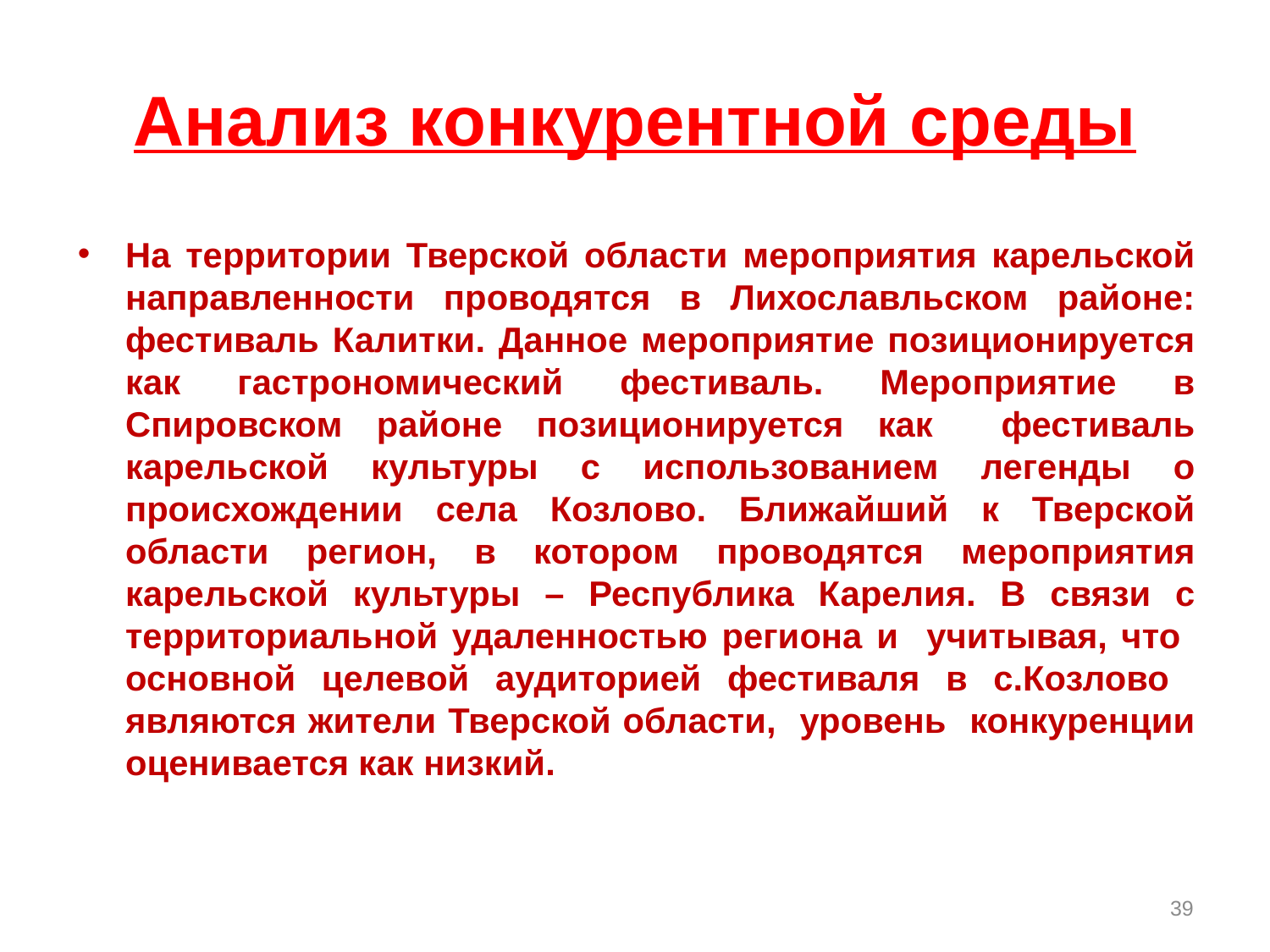

# Анализ конкурентной среды
На территории Тверской области мероприятия карельской направленности проводятся в Лихославльском районе: фестиваль Калитки. Данное мероприятие позиционируется как гастрономический фестиваль. Мероприятие в Спировском районе позиционируется как  фестиваль карельской культуры с использованием легенды о происхождении села Козлово. Ближайший к Тверской области регион, в котором проводятся мероприятия карельской культуры – Республика Карелия. В связи с территориальной удаленностью региона и  учитывая, что  основной целевой аудиторией фестиваля в с.Козлово  являются жители Тверской области,  уровень  конкуренции оценивается как низкий.
39